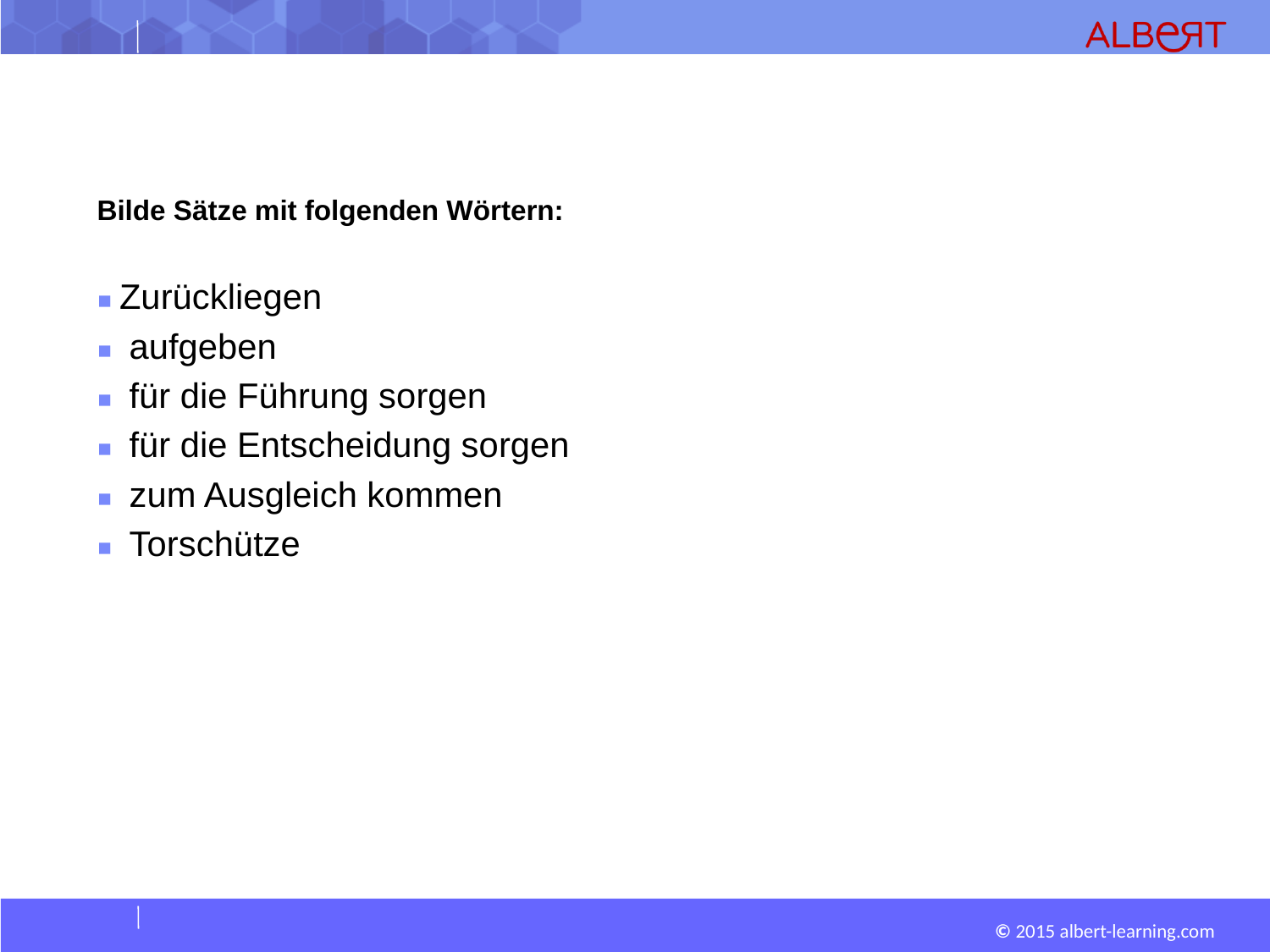

Bilde Sätze mit folgenden Wörtern:

Zurückliegen
 aufgeben
 für die Führung sorgen
 für die Entscheidung sorgen
 zum Ausgleich kommen
 Torschütze